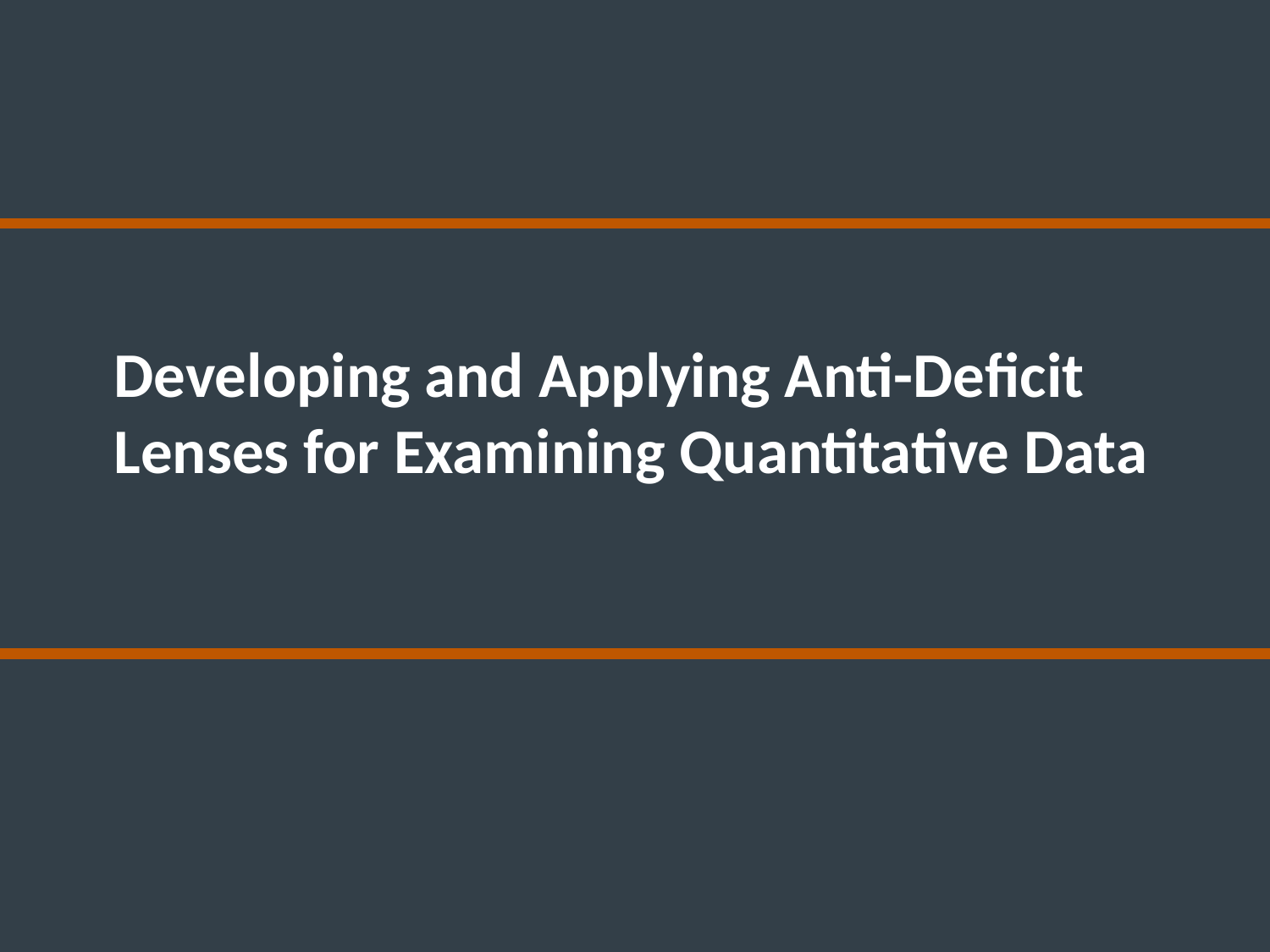

# Developing and Applying Anti-Deficit Lenses for Examining Quantitative Data